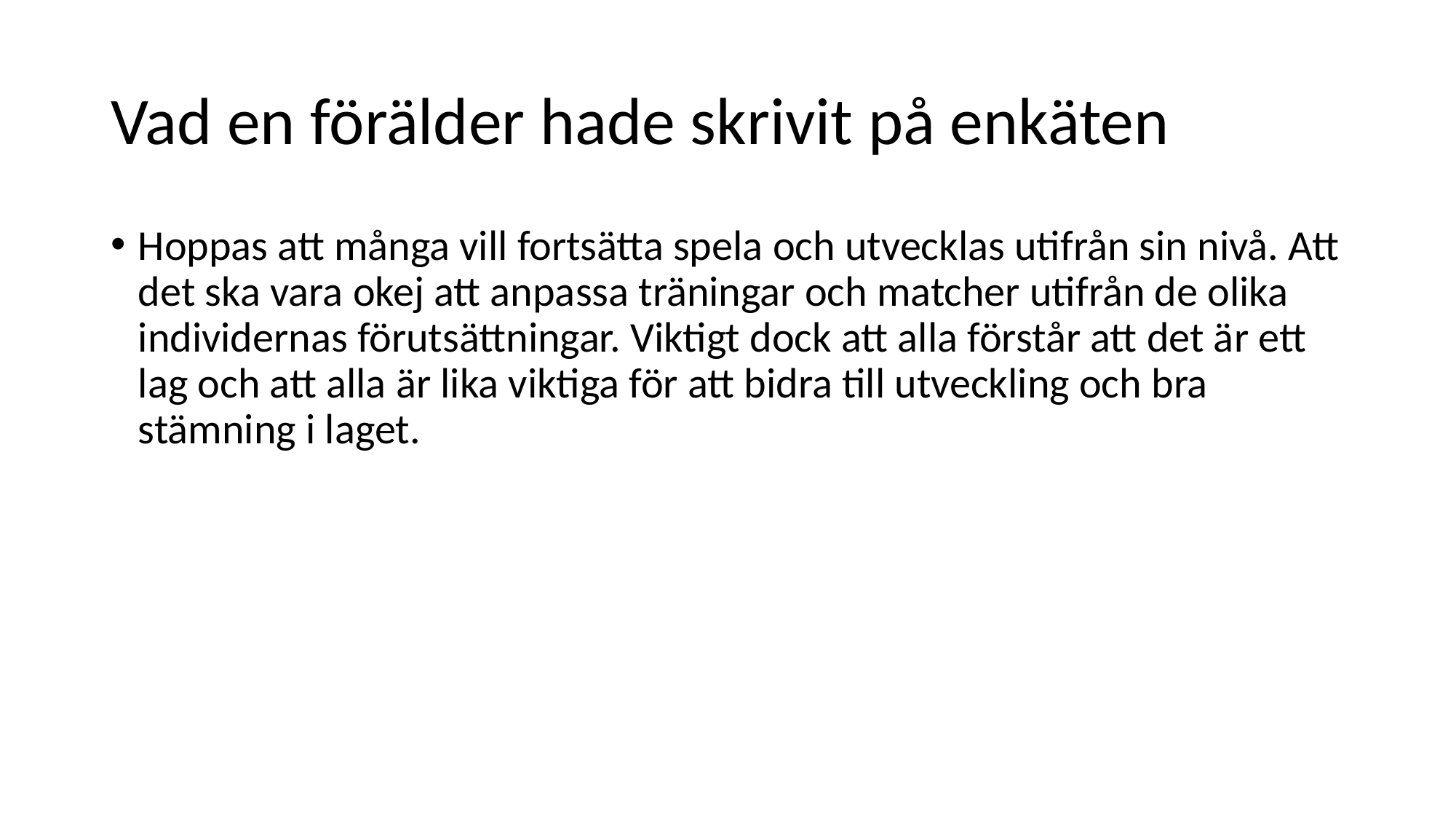

# Vad en förälder hade skrivit på enkäten
Hoppas att många vill fortsätta spela och utvecklas utifrån sin nivå. Att det ska vara okej att anpassa träningar och matcher utifrån de olika individernas förutsättningar. Viktigt dock att alla förstår att det är ett lag och att alla är lika viktiga för att bidra till utveckling och bra stämning i laget.